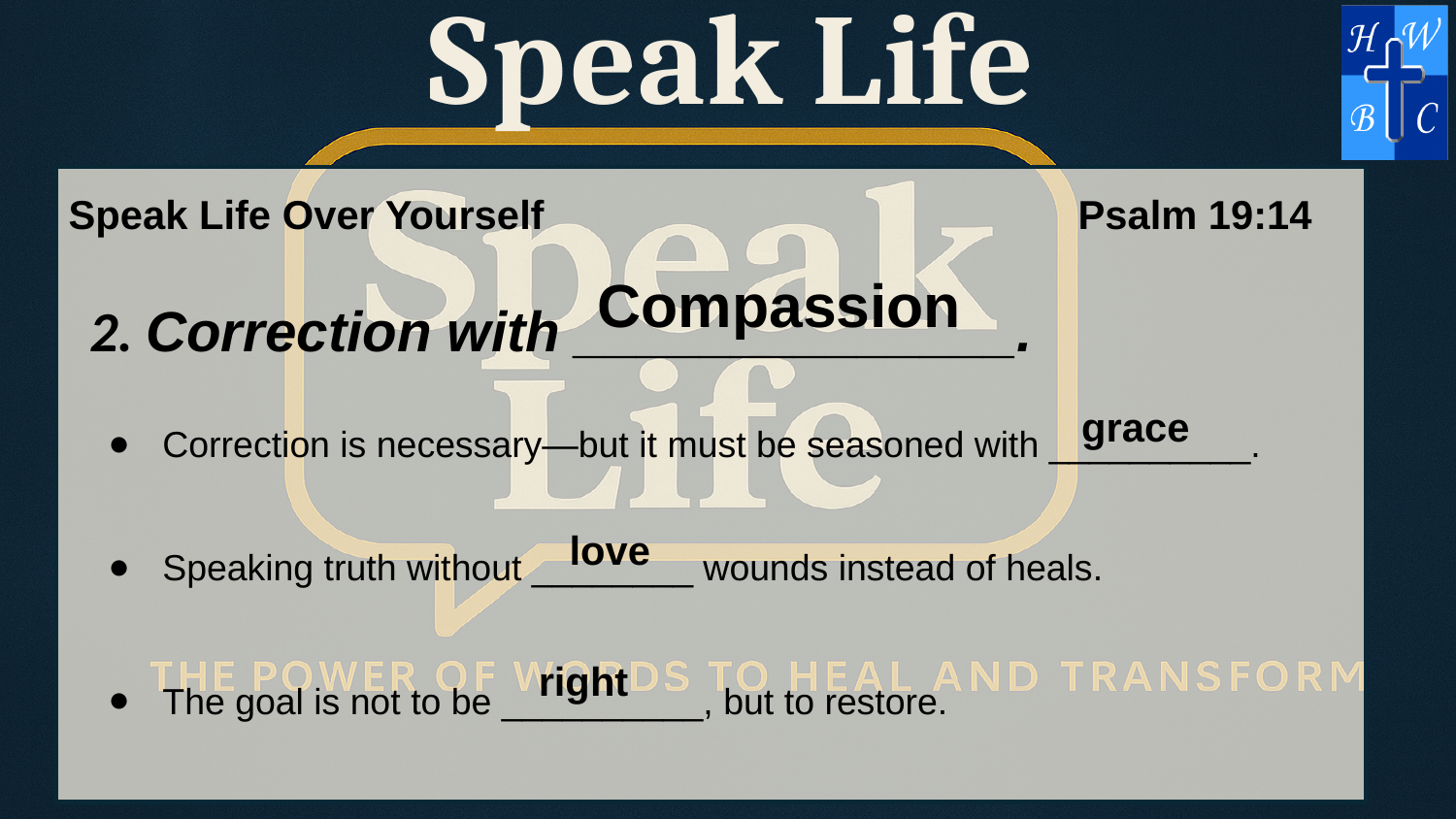

Speak Life
Speak Life Over Yourself

Psalm 19:14
Compassion
2. Correction with ______________.
grace
Correction is necessary—but it must be seasoned with __________.
love
Speaking truth without ________ wounds instead of heals.
right
The goal is not to be __________, but to restore.